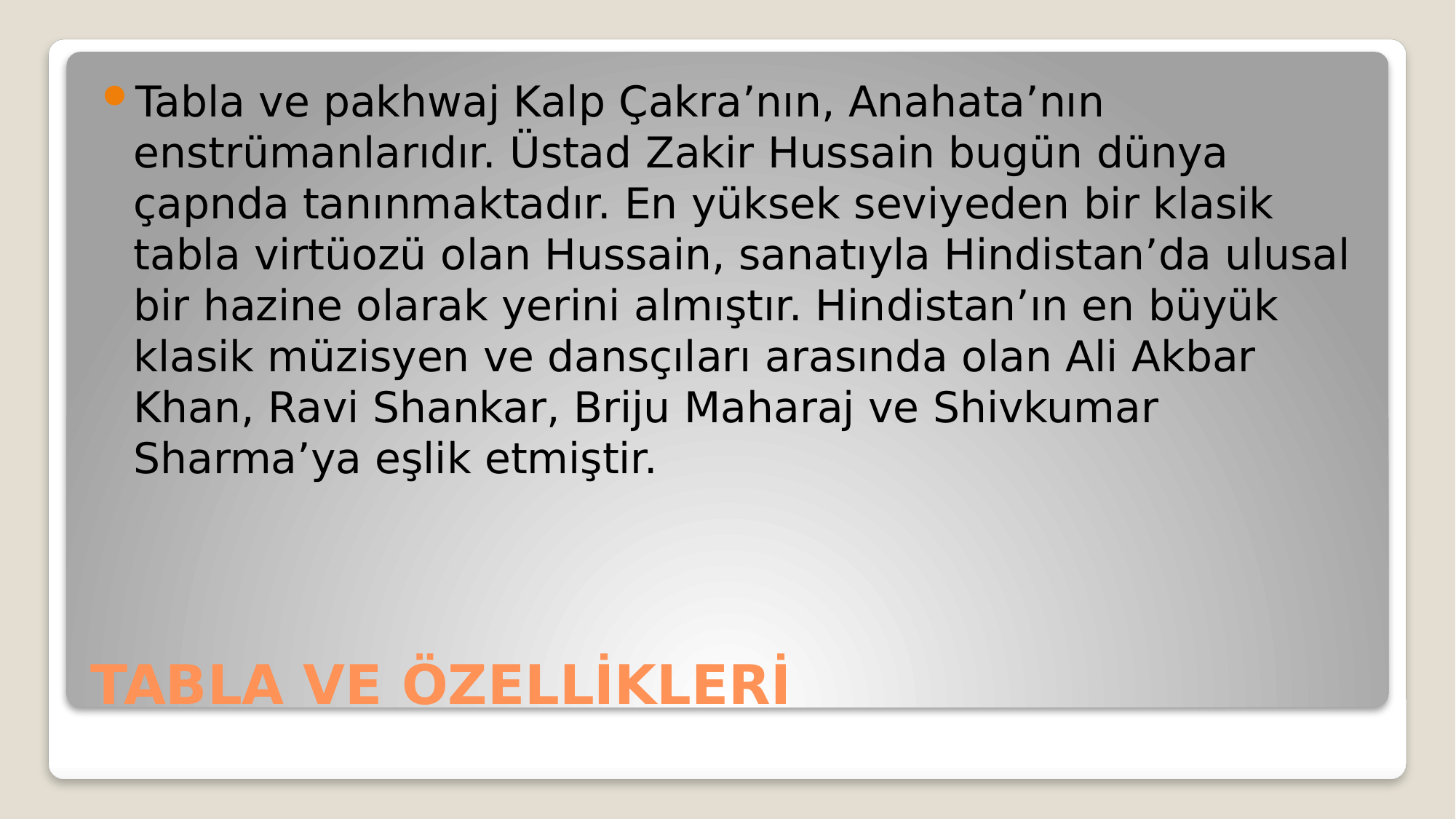

Tabla ve pakhwaj Kalp Çakra’nın, Anahata’nın enstrümanlarıdır. Üstad Zakir Hussain bugün dünya çapnda tanınmaktadır. En yüksek seviyeden bir klasik tabla virtüozü olan Hussain, sanatıyla Hindistan’da ulusal bir hazine olarak yerini almıştır. Hindistan’ın en büyük klasik müzisyen ve dansçıları arasında olan Ali Akbar Khan, Ravi Shankar, Briju Maharaj ve Shivkumar Sharma’ya eşlik etmiştir.
# TABLA VE ÖZELLİKLERİ